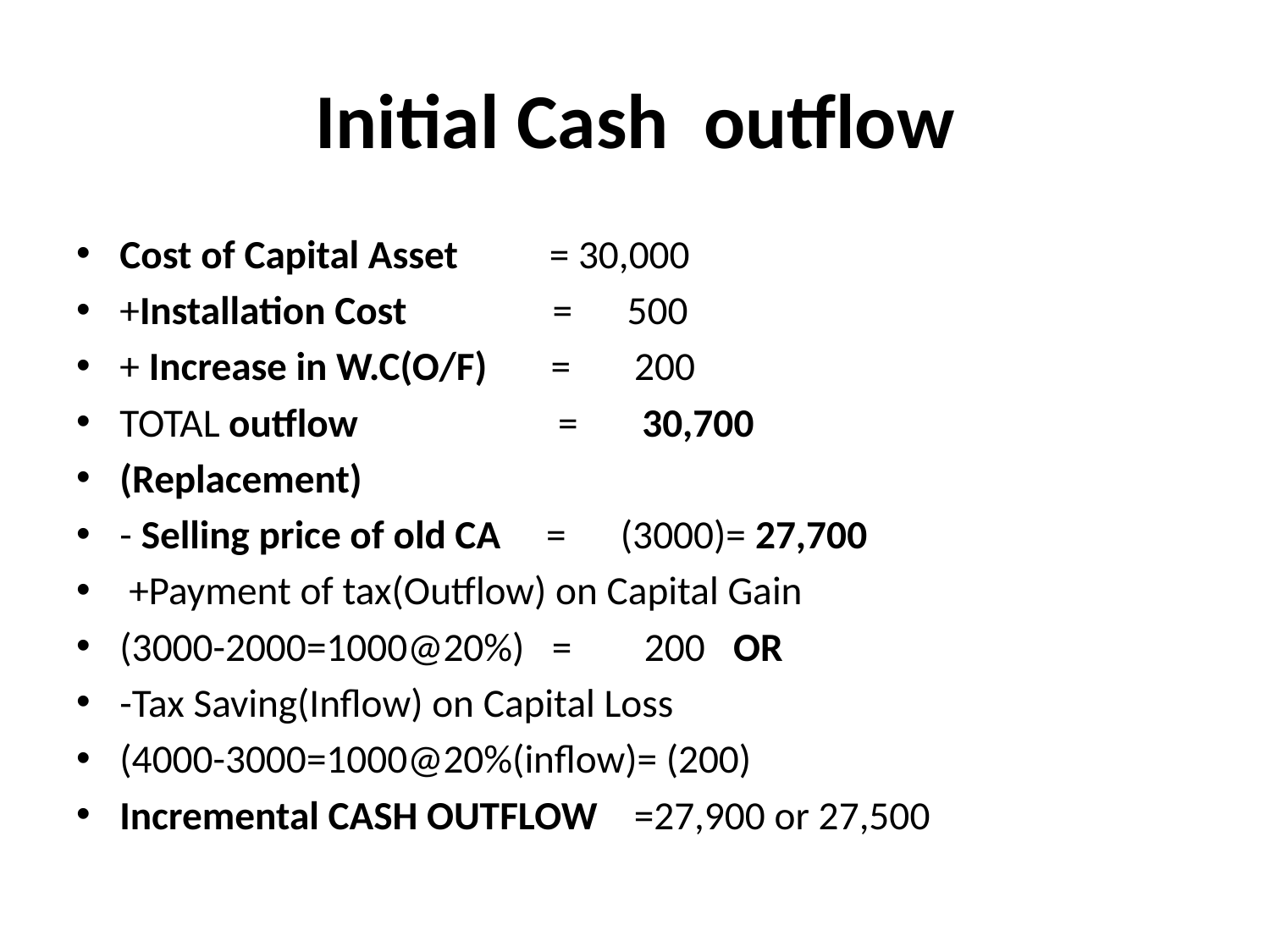

# Initial Cash  outflow
Cost of Capital Asset          = 30,000
+Installation Cost                =      500
+ Increase in W.C(O/F)       =       200
TOTAL outflow                      =       30,700
(Replacement)
- Selling price of old CA     =      (3000)= 27,700
 +Payment of tax(Outflow) on Capital Gain
(3000-2000=1000@20%)   =        200   OR
-Tax Saving(Inflow) on Capital Loss
(4000-3000=1000@20%(inflow)= (200)
Incremental CASH OUTFLOW    =27,900 or 27,500